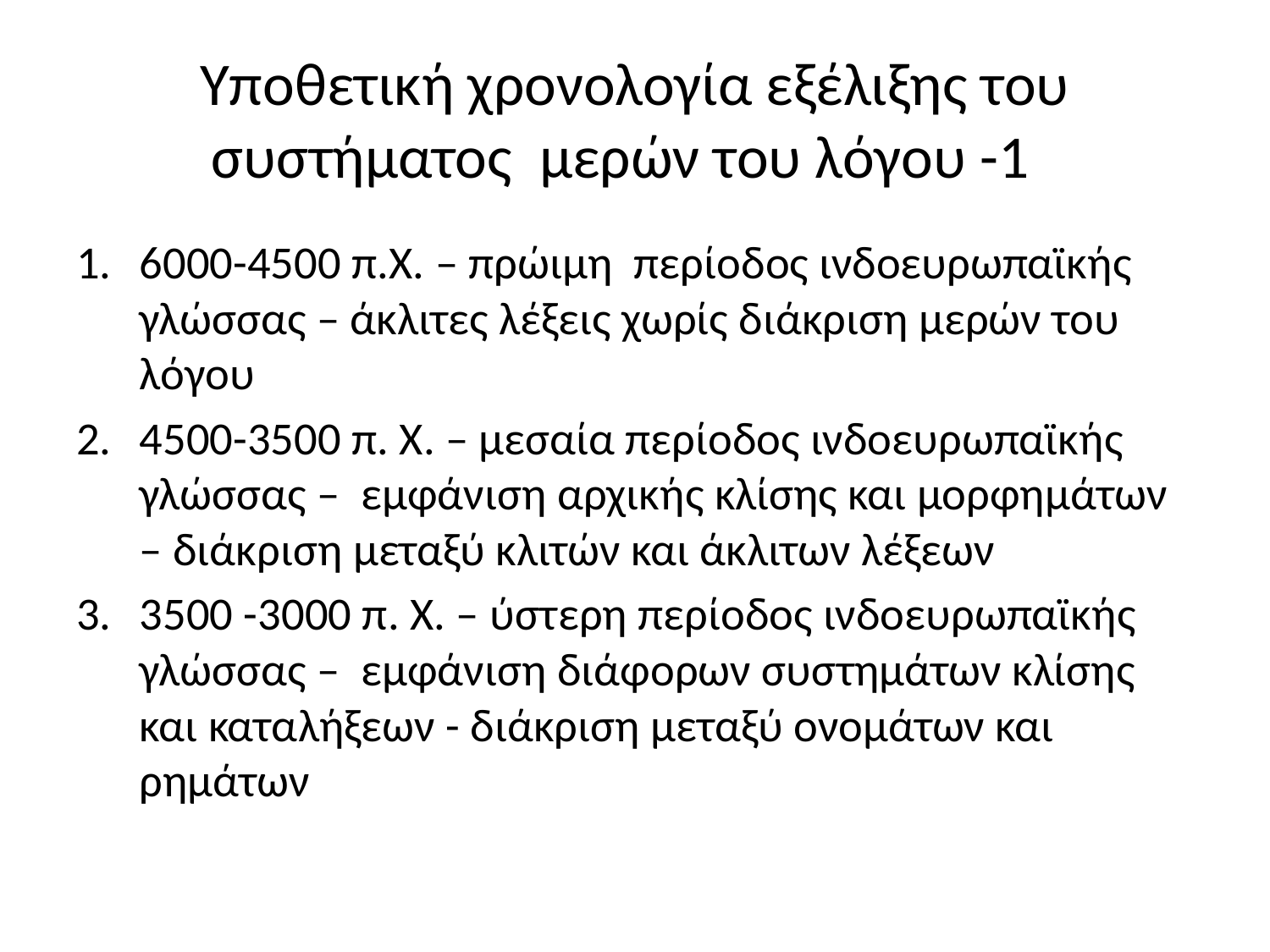

# Υποθετική χρονολογία εξέλιξης του συστήματος  μερών του λόγου -1
6000-4500 π.Χ. – πρώιμη  περίοδος ινδοευρωπαϊκής γλώσσας – άκλιτες λέξεις χωρίς διάκριση μερών του λόγου
4500-3500 π. Χ. – μεσαία περίοδος ινδοευρωπαϊκής γλώσσας –  εμφάνιση αρχικής κλίσης και μορφημάτων – διάκριση μεταξύ κλιτών και άκλιτων λέξεων
3500 -3000 π. Χ. – ύστερη περίοδος ινδοευρωπαϊκής γλώσσας –  εμφάνιση διάφορων συστημάτων κλίσης και καταλήξεων - διάκριση μεταξύ ονομάτων και ρημάτων